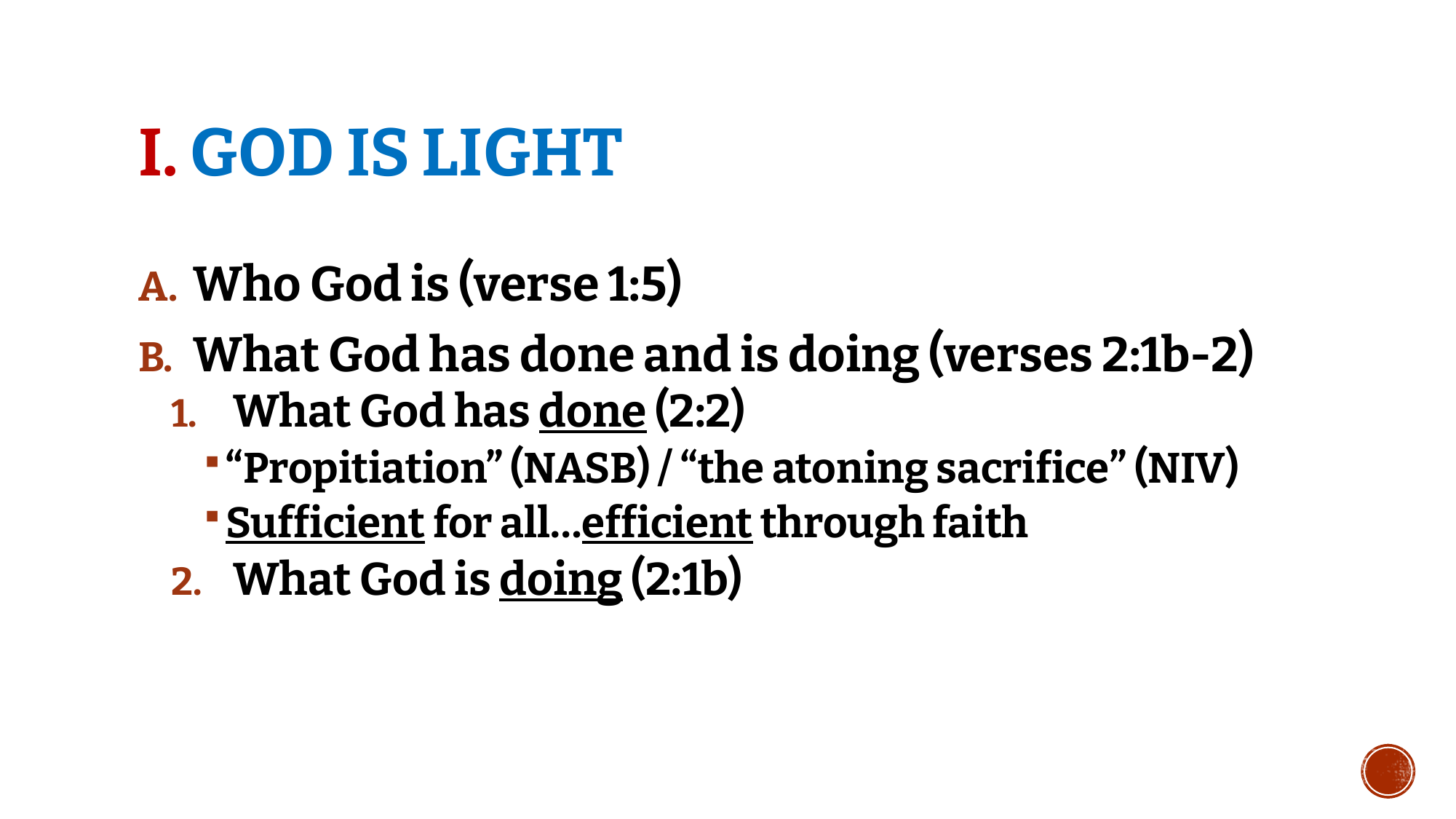

# I. God is Light
Who God is (verse 1:5)
What God has done and is doing (verses 2:1b-2)
What God has done (2:2)
“Propitiation” (NASB) / “the atoning sacrifice” (NIV)
Sufficient for all…efficient through faith
What God is doing (2:1b)